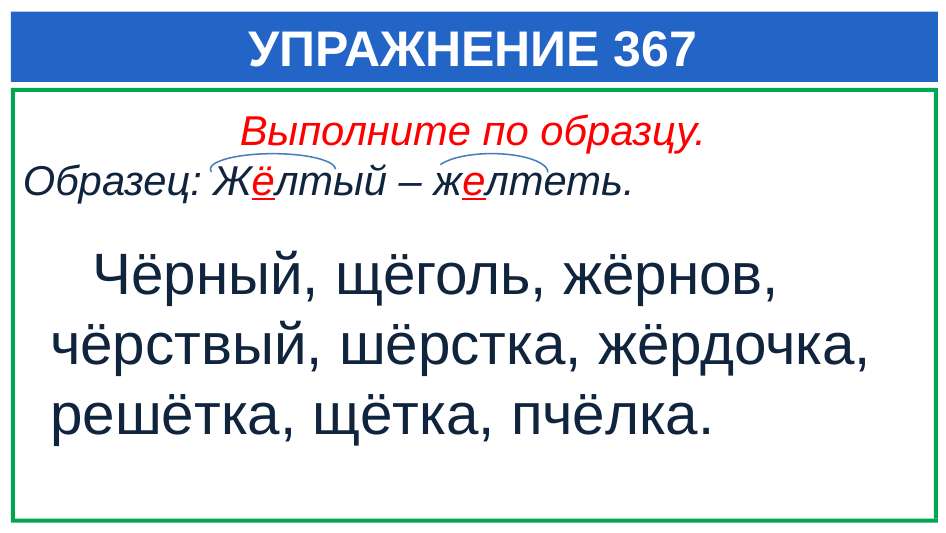

# УПРАЖНЕНИЕ 367
Выполните по образцу.
Образец: Жёлтый – желтеть.

     Чёрный, щёголь, жёрнов, чёрствый, шёрстка, жёрдочка, решётка, щётка, пчёлка.